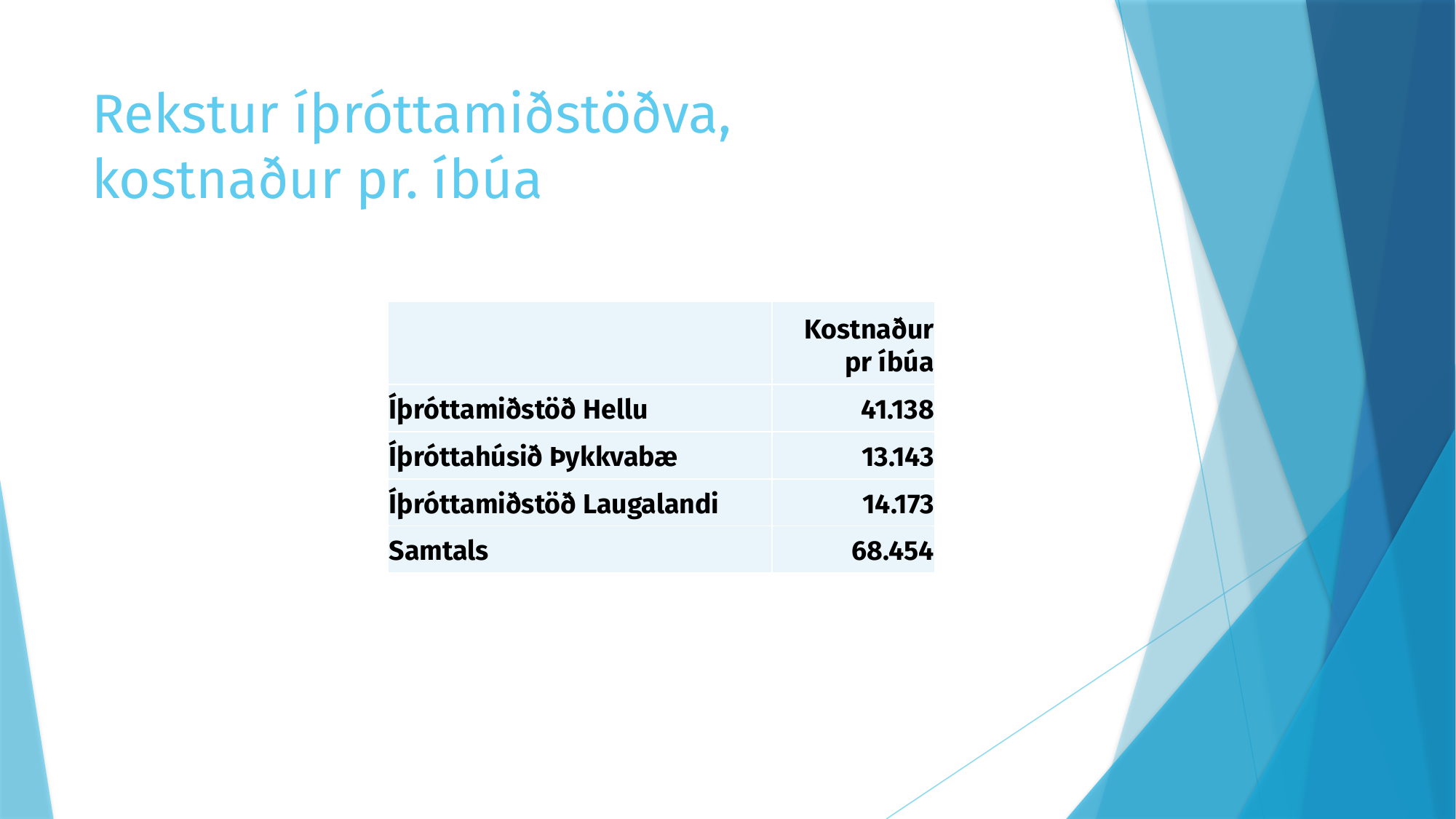

# Rekstur íþróttamiðstöðva, kostnaður pr. íbúa
|  | Kostnaður pr íbúa |
| --- | --- |
| Íþróttamiðstöð Hellu | 41.138 |
| Íþróttahúsið Þykkvabæ | 13.143 |
| Íþróttamiðstöð Laugalandi | 14.173 |
| Samtals | 68.454 |